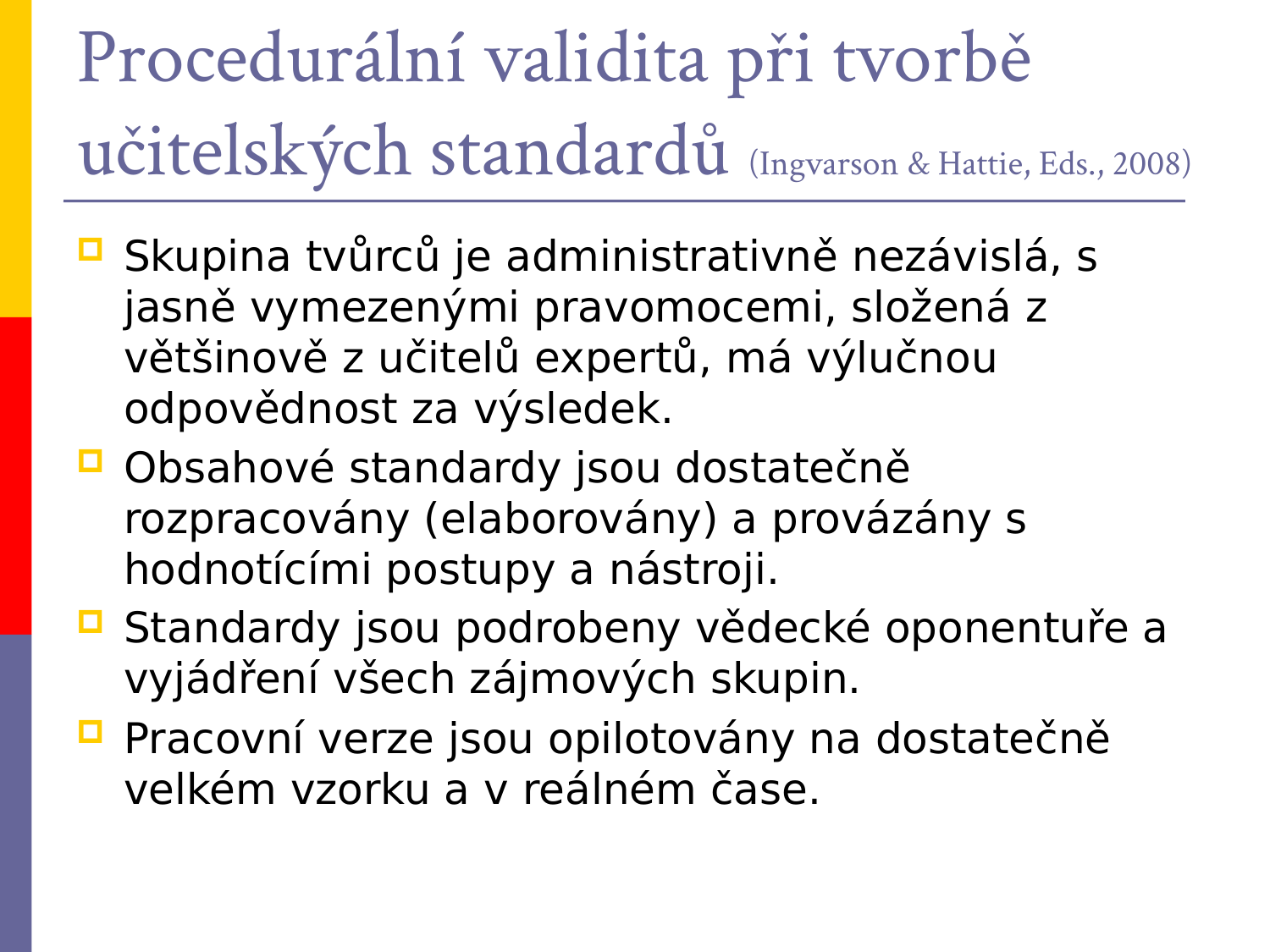

# Procedurální validita při tvorbě učitelských standardů (Ingvarson & Hattie, Eds., 2008)
Skupina tvůrců je administrativně nezávislá, s jasně vymezenými pravomocemi, složená z většinově z učitelů expertů, má výlučnou odpovědnost za výsledek.
Obsahové standardy jsou dostatečně rozpracovány (elaborovány) a provázány s hodnotícími postupy a nástroji.
Standardy jsou podrobeny vědecké oponentuře a vyjádření všech zájmových skupin.
Pracovní verze jsou opilotovány na dostatečně velkém vzorku a v reálném čase.